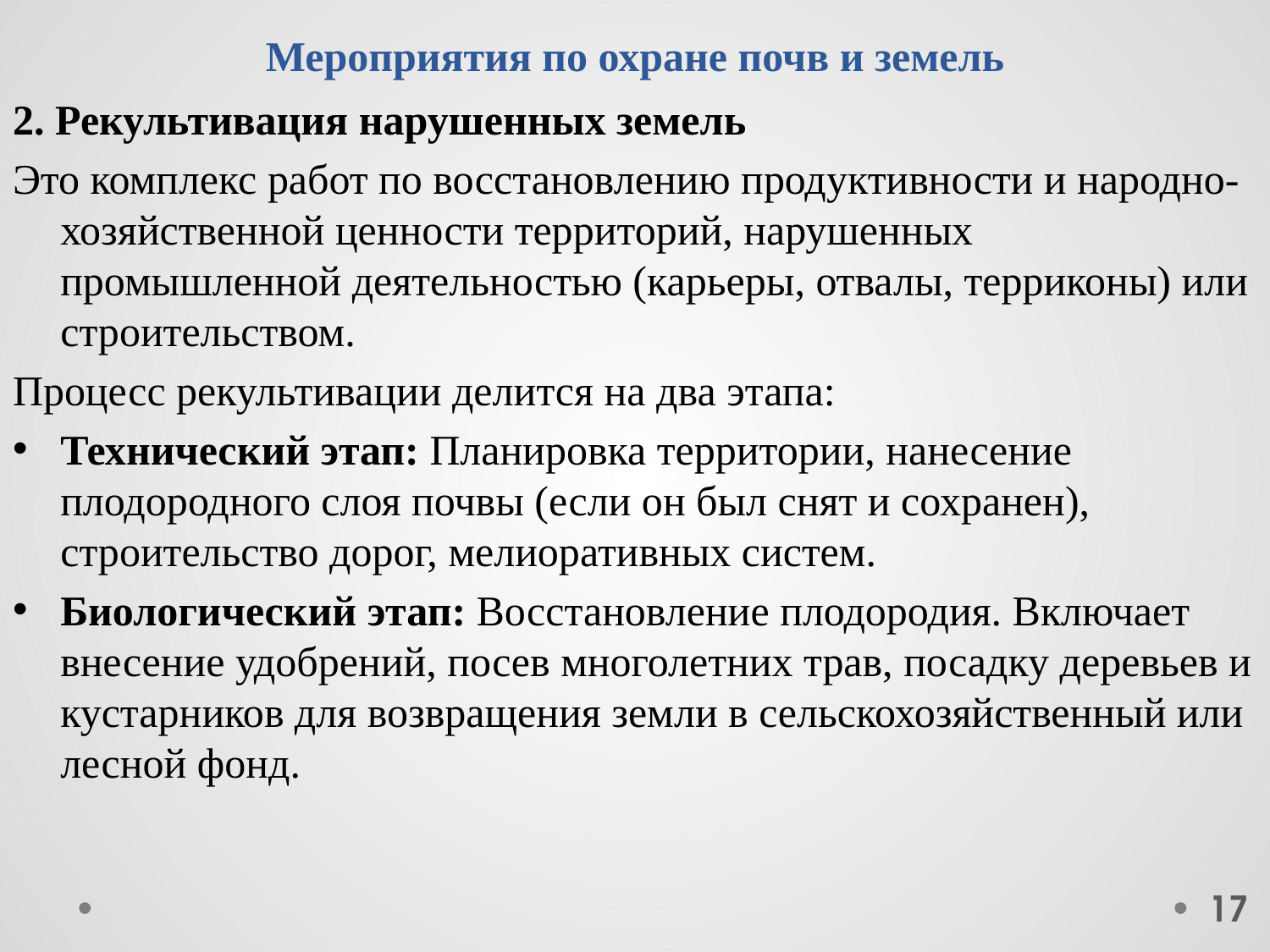

# Мероприятия по охране почв и земель
2. Рекультивация нарушенных земель
Это комплекс работ по восстановлению продуктивности и народно-хозяйственной ценности территорий, нарушенных промышленной деятельностью (карьеры, отвалы, терриконы) или строительством.
Процесс рекультивации делится на два этапа:
Технический этап: Планировка территории, нанесение плодородного слоя почвы (если он был снят и сохранен), строительство дорог, мелиоративных систем.
Биологический этап: Восстановление плодородия. Включает внесение удобрений, посев многолетних трав, посадку деревьев и кустарников для возвращения земли в сельскохозяйственный или лесной фонд.

17